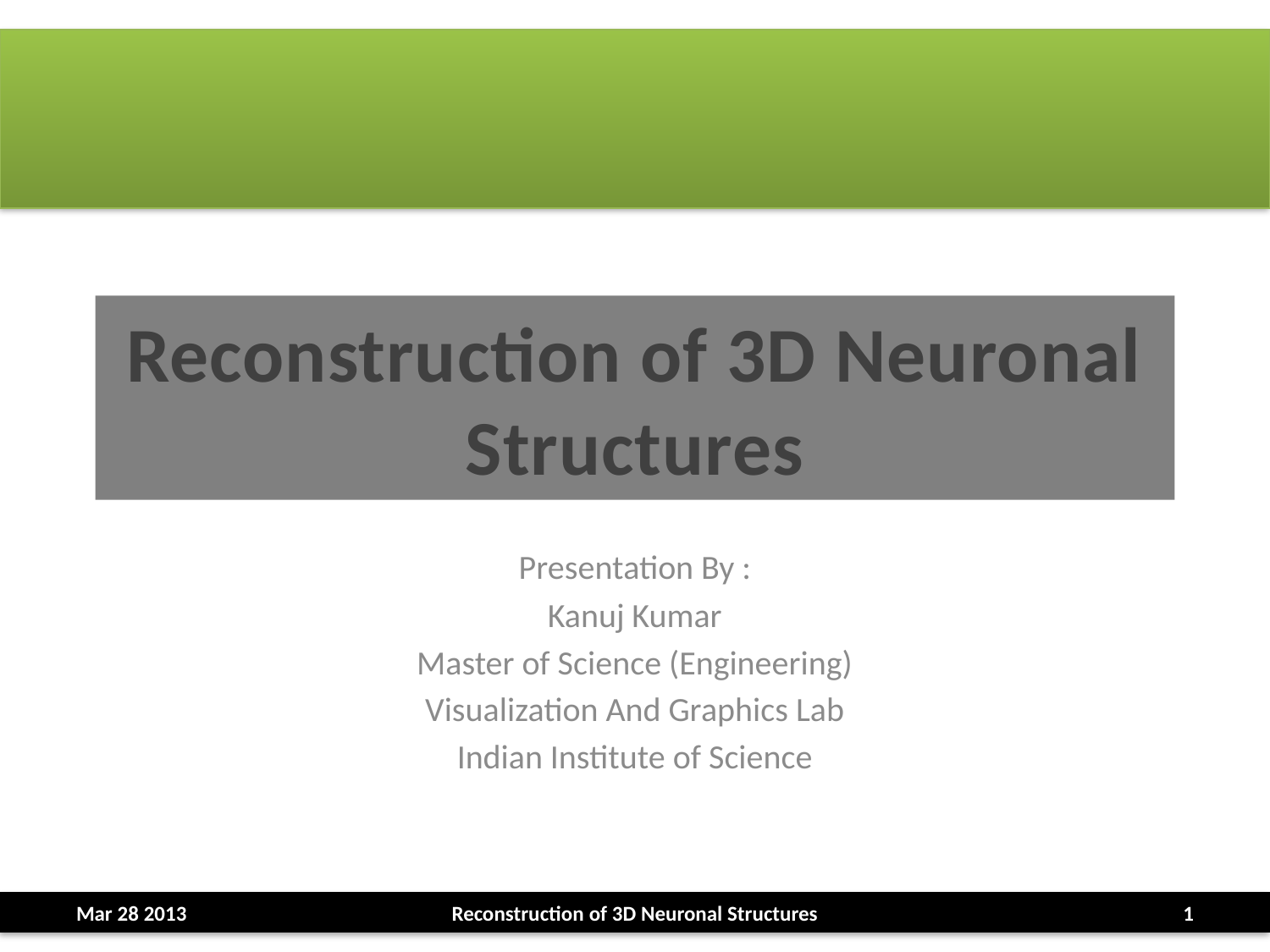

# Reconstruction of 3D Neuronal Structures
Presentation By :
Kanuj Kumar
Master of Science (Engineering)
Visualization And Graphics Lab
Indian Institute of Science